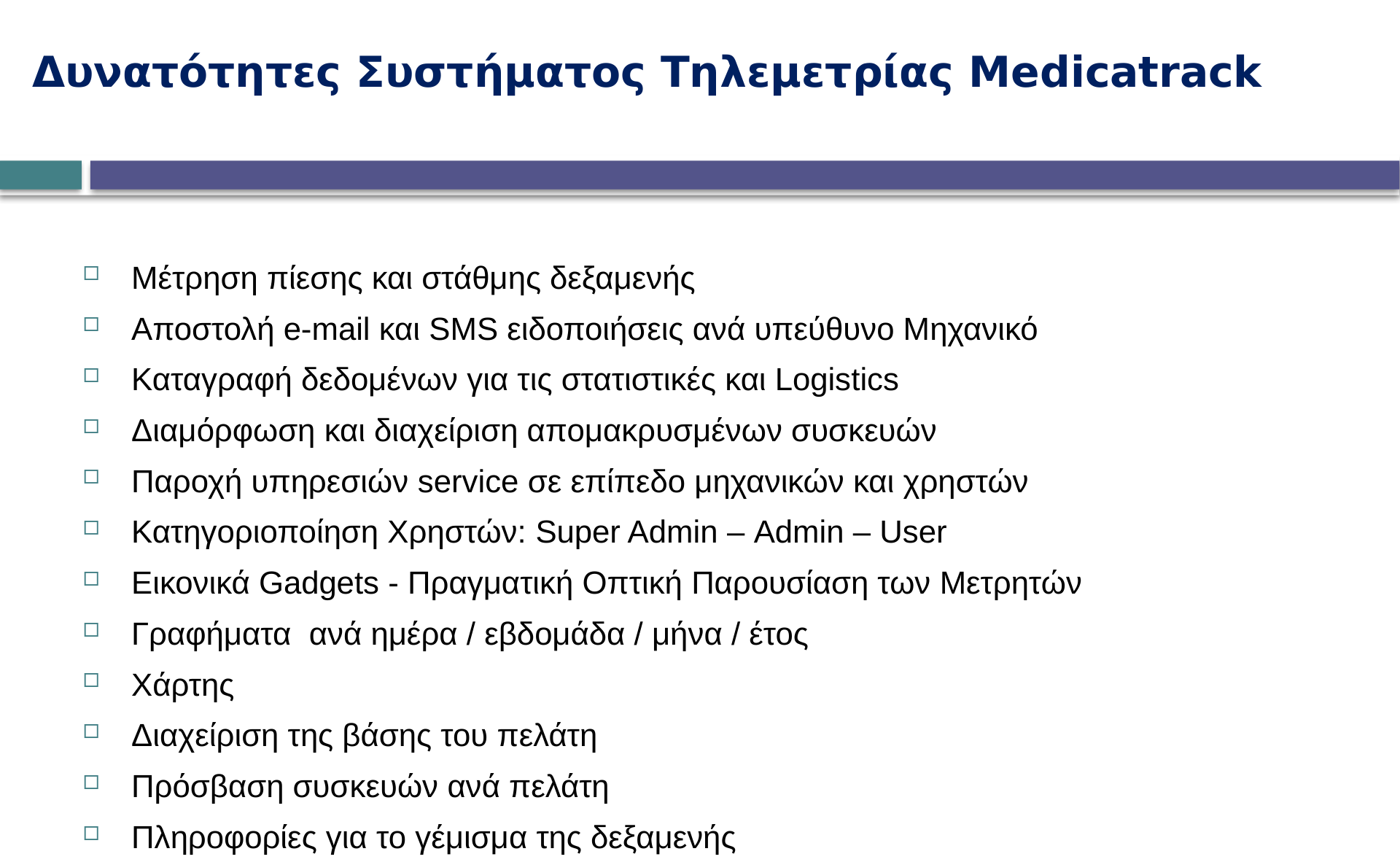

# Δυνατότητες Συστήματος Τηλεμετρίας Medicatrack

Μέτρηση πίεσης και στάθμης δεξαμενής
Αποστολή e-mail και SMS ειδοποιήσεις ανά υπεύθυνο Μηχανικό
Καταγραφή δεδομένων για τις στατιστικές και Logistics
Διαμόρφωση και διαχείριση απομακρυσμένων συσκευών
Παροχή υπηρεσιών service σε επίπεδο μηχανικών και χρηστών
Κατηγοριοποίηση Χρηστών: Super Admin – Admin – User
Εικονικά Gadgets - Πραγματική Οπτική Παρουσίαση των Μετρητών
Γραφήματα  ανά ημέρα / εβδομάδα / μήνα / έτος
Χάρτης
Διαχείριση της βάσης του πελάτη
Πρόσβαση συσκευών ανά πελάτη
Πληροφορίες για το γέμισμα της δεξαμενής